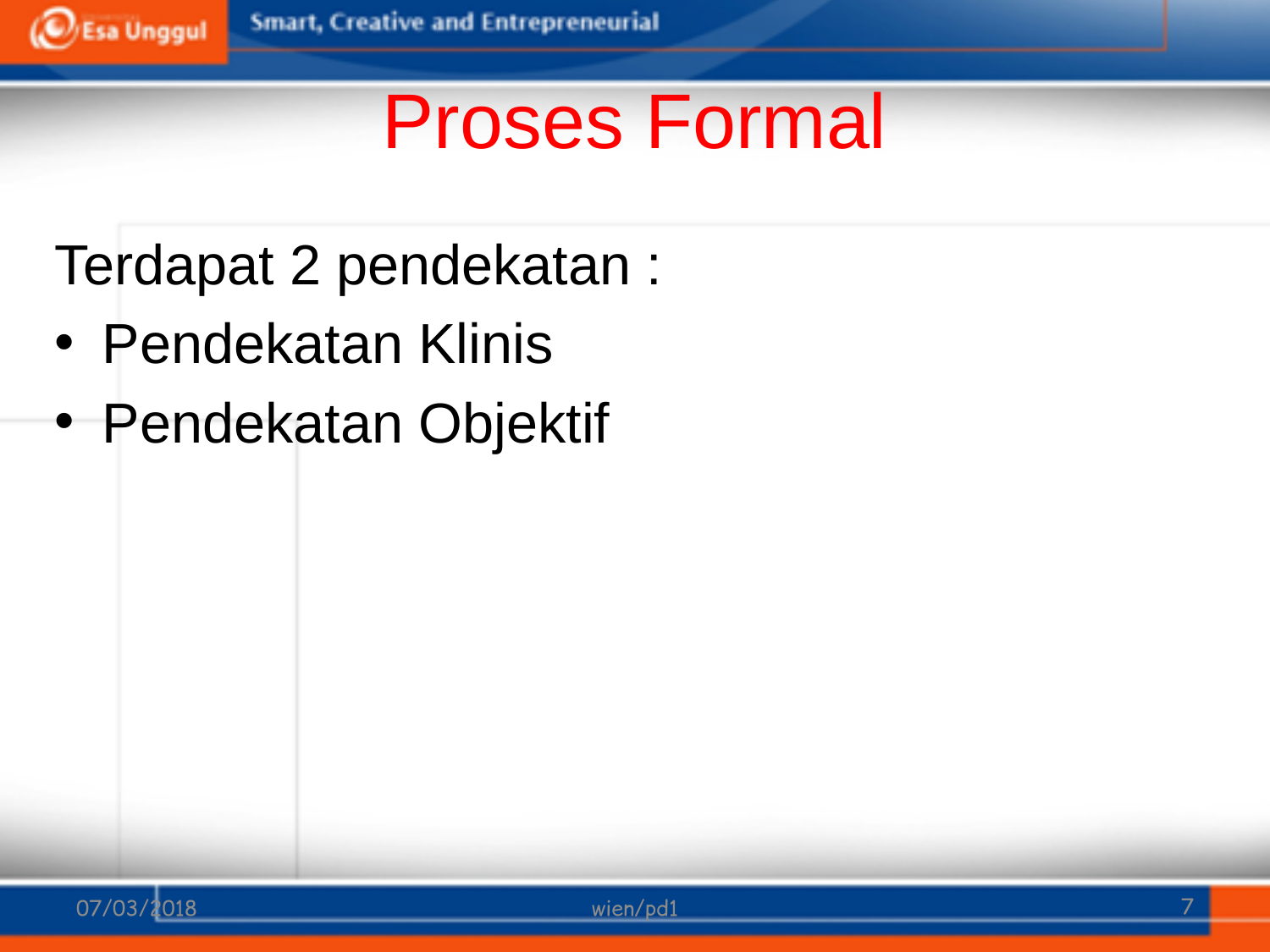

# Proses Formal
Terdapat 2 pendekatan :
Pendekatan Klinis
Pendekatan Objektif
07/03/2018
wien/pd1
7